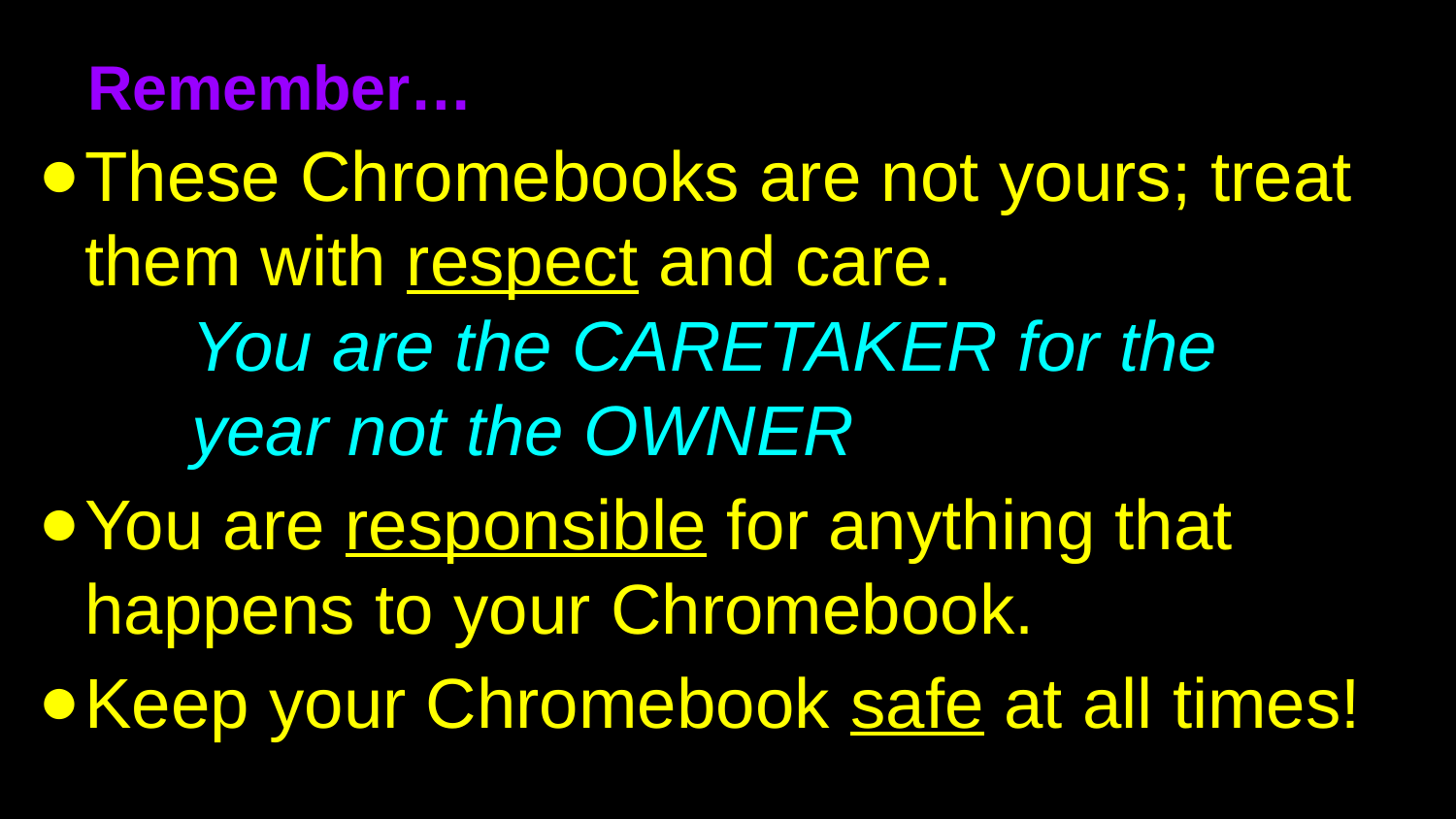

# Remember…
These Chromebooks are not yours; treat them with respect and care.
You are the CARETAKER for the year not the OWNER
You are responsible for anything that happens to your Chromebook.
Keep your Chromebook safe at all times!